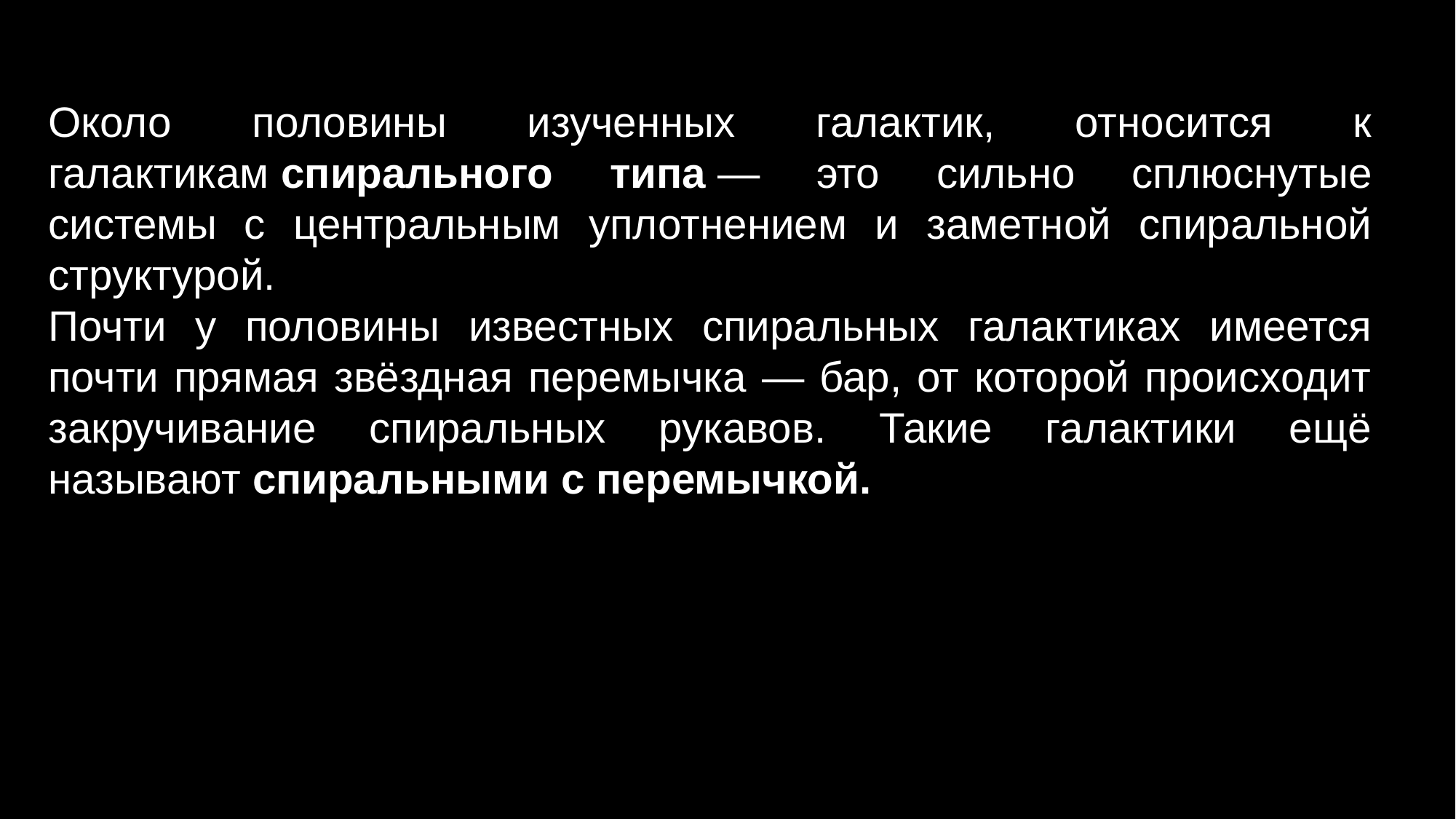

Около половины изученных галактик, относится к галактикам спирального типа — это сильно сплюснутые системы с центральным уплотнением и заметной спиральной структурой.
Почти у половины известных спиральных галактиках имеется почти прямая звёздная перемычка — бар, от которой происходит закручивание спиральных рукавов. Такие галактики ещё называют спиральными с перемычкой.